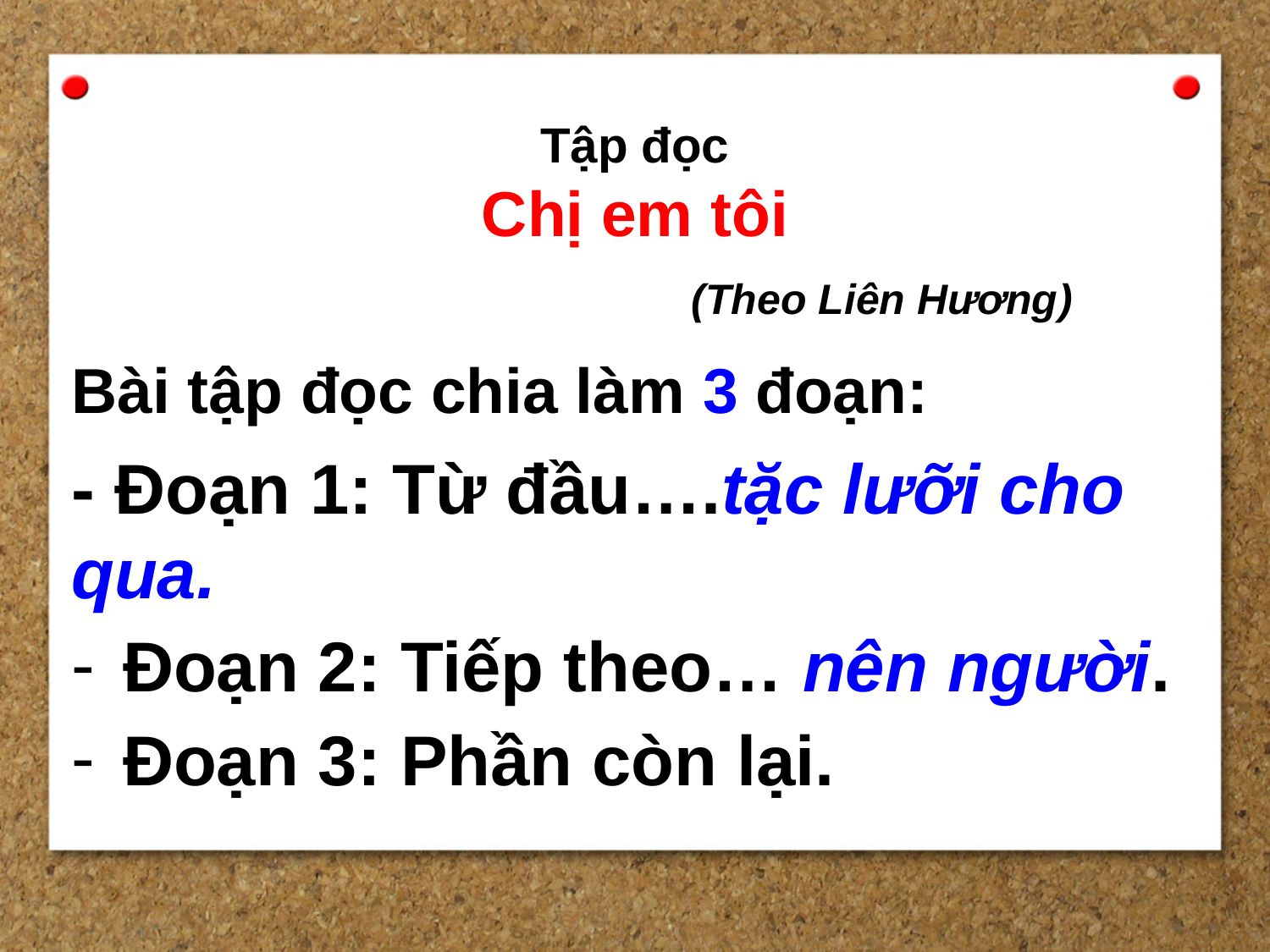

# Tập đọc Chị em tôi
(Theo Liên Hương)
Bài tập đọc chia làm 3 đoạn:
- Đoạn 1: Từ đầu….tặc lưỡi cho qua.
 Đoạn 2: Tiếp theo… nên người.
 Đoạn 3: Phần còn lại.